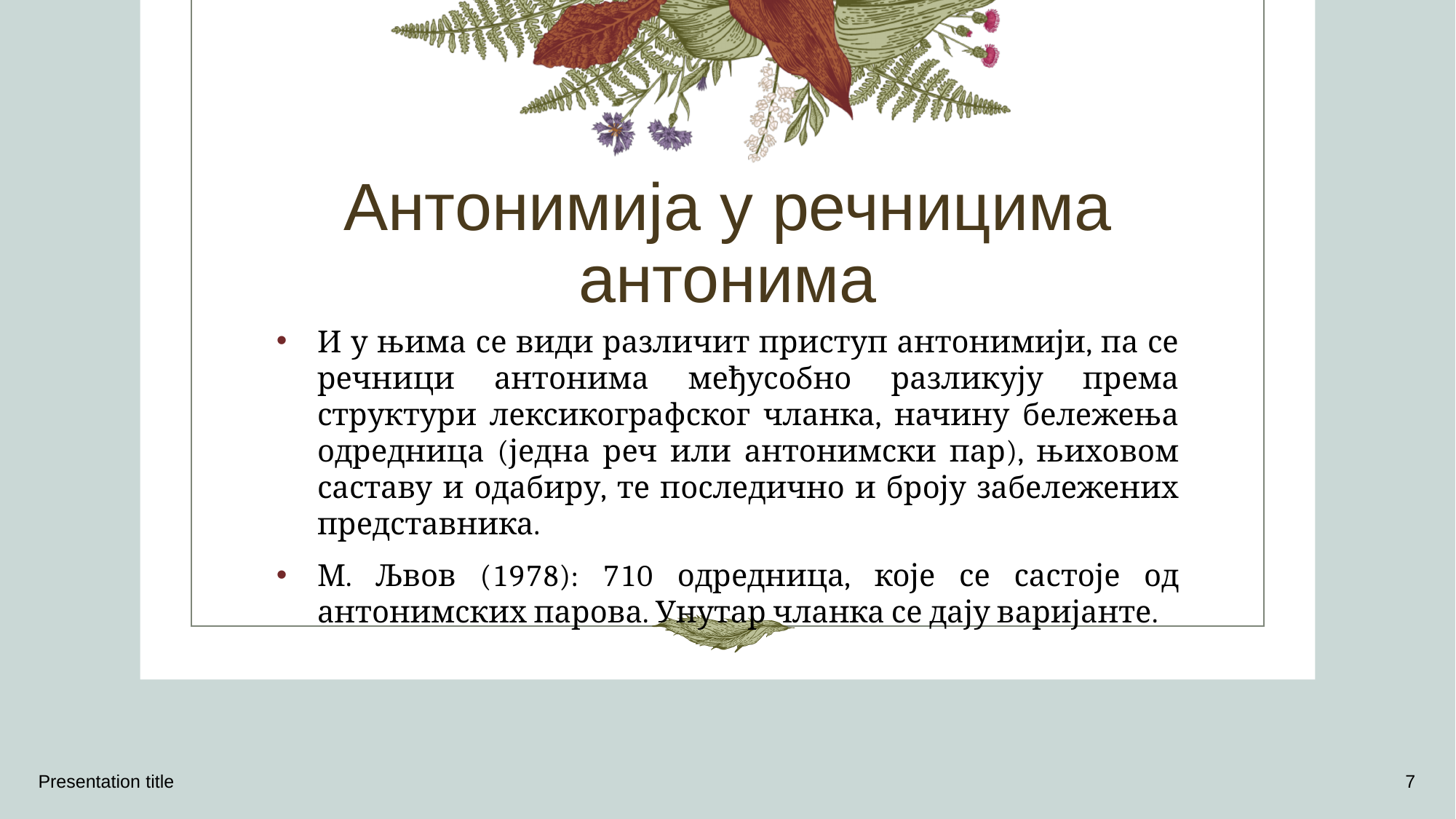

# Антонимија у речницима антонима
И у њима се види различит приступ антонимији, па се речници антонима међусобно разликују према структури лексикографског чланка, начину бележења одредница (једна реч или антонимски пар), њиховом саставу и одабиру, те последично и броју забележених представника.
М. Љвов (1978): 710 одредница, које се састоје од антонимских парова. Унутар чланка се дају варијанте.
Presentation title
7